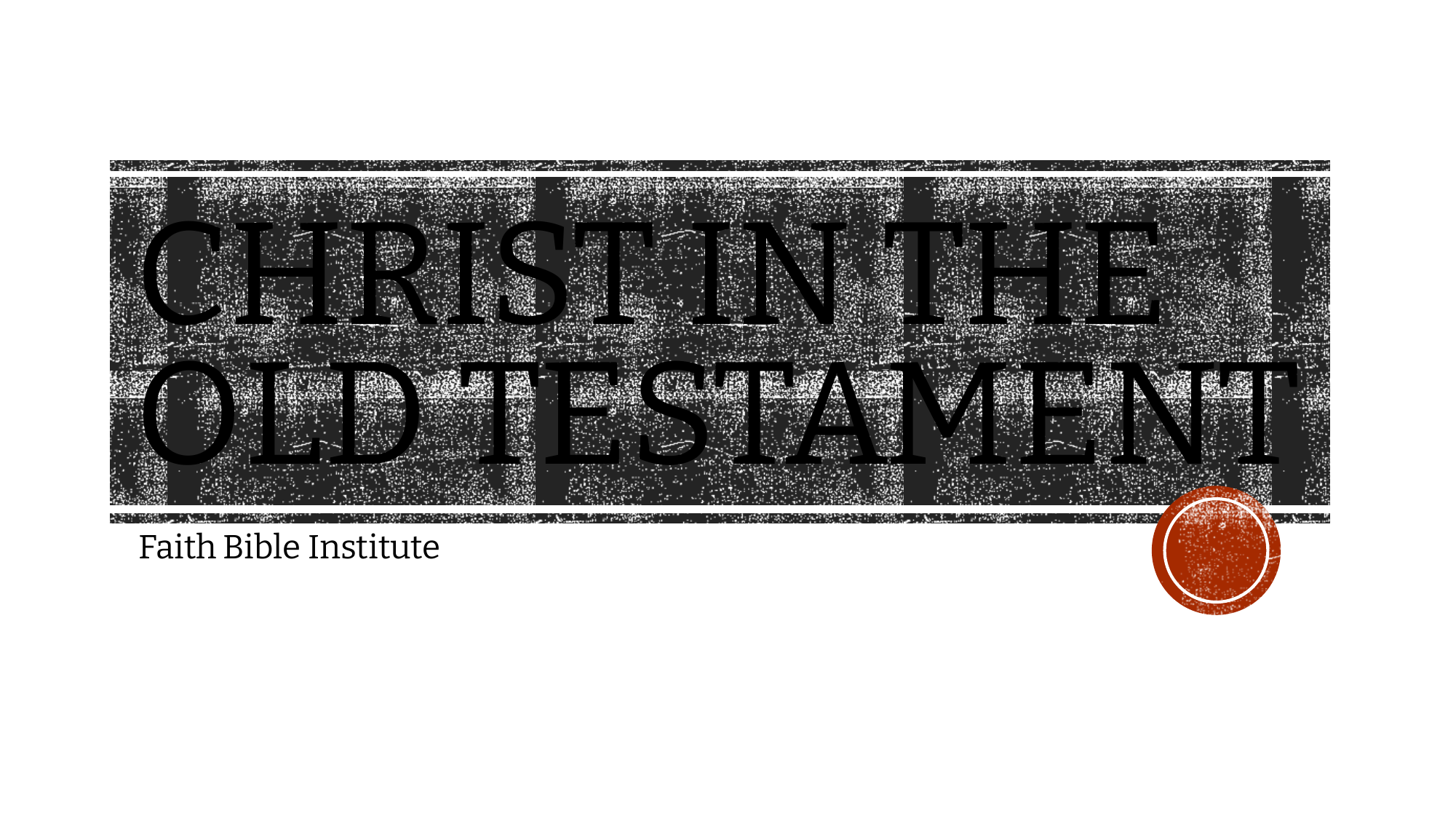

# Christ in the Old Testament
Faith Bible Institute